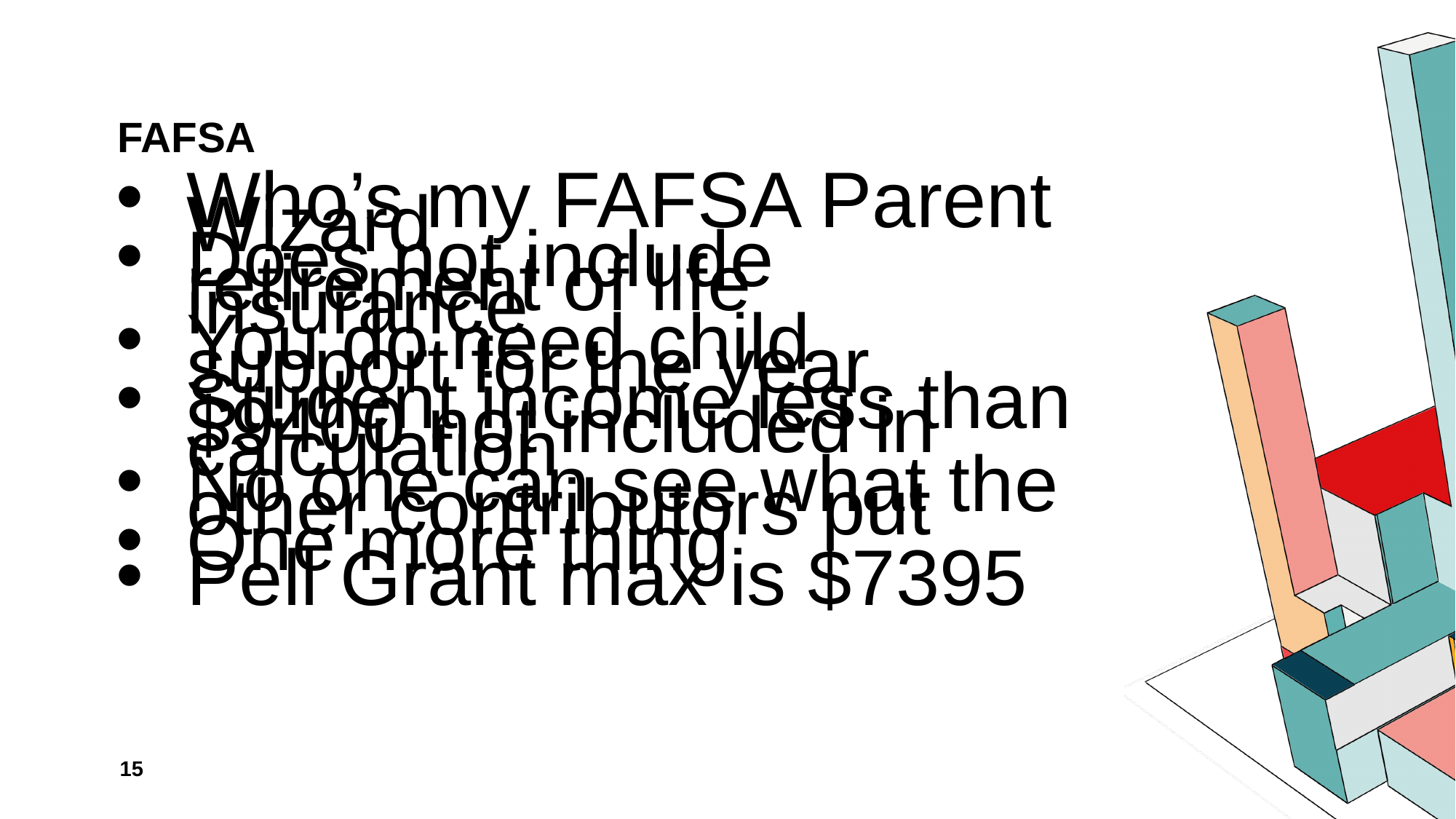

# fafsa
Who’s my FAFSA Parent Wizard
Does not include retirement of life insurance
You do need child support for the year
Student income less than $9400 not included in calculation
No one can see what the other contributors put
One more thing
Pell Grant max is $7395

15